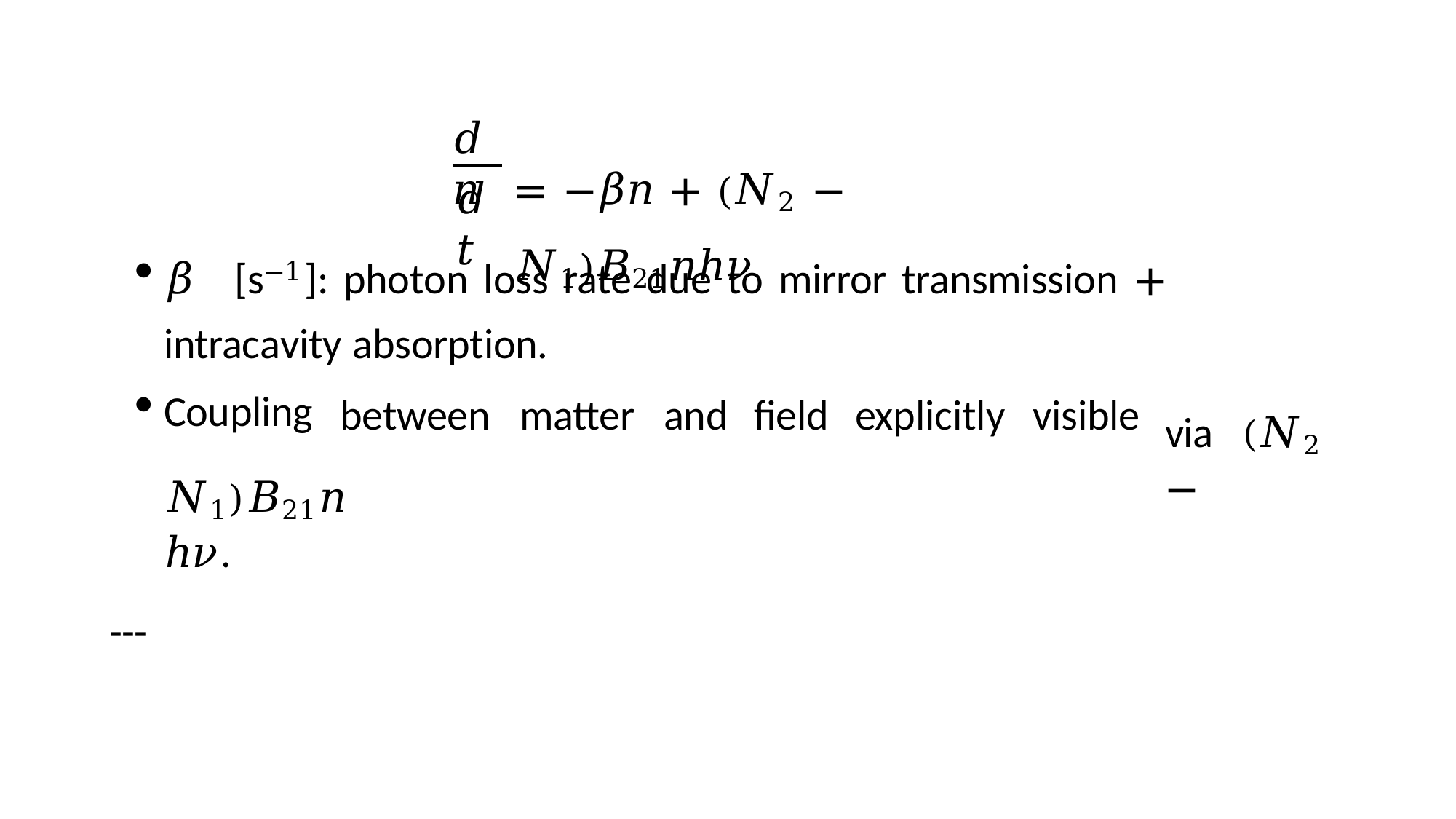

𝑑𝑛
= −𝛽𝑛 + (𝑁2  − 𝑁1)𝐵21𝑛ℎ𝜈

𝑑𝑡
𝛽	[s−1]: photon loss rate due to mirror transmission +	intracavity absorption.
via	(𝑁2  −
Coupling
between	matter	and	field	explicitly	visible
𝑁1)𝐵21𝑛ℎ𝜈.
---